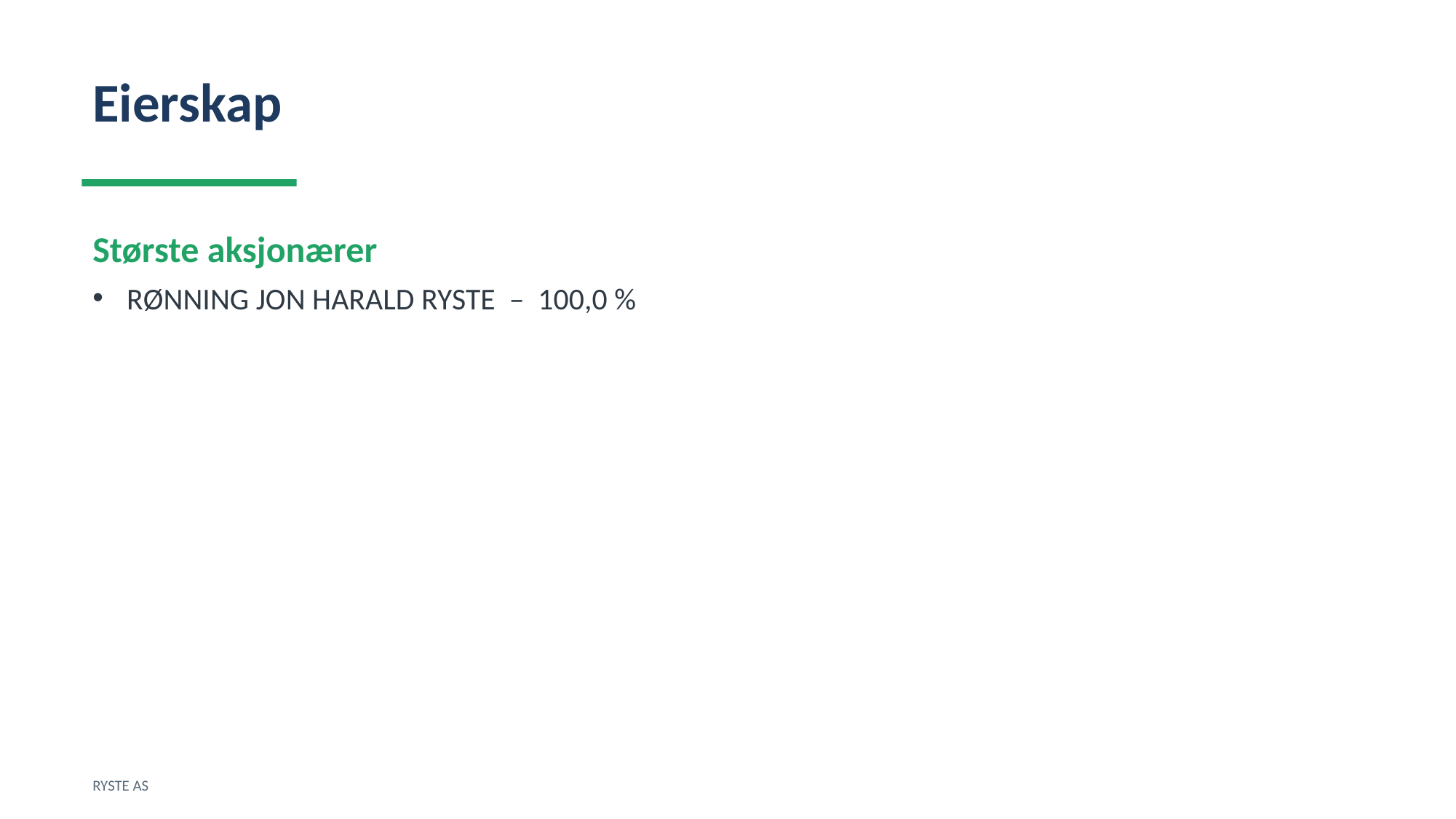

Eierskap

Største aksjonærer
RØNNING JON HARALD RYSTE  –  100,0 %
RYSTE AS